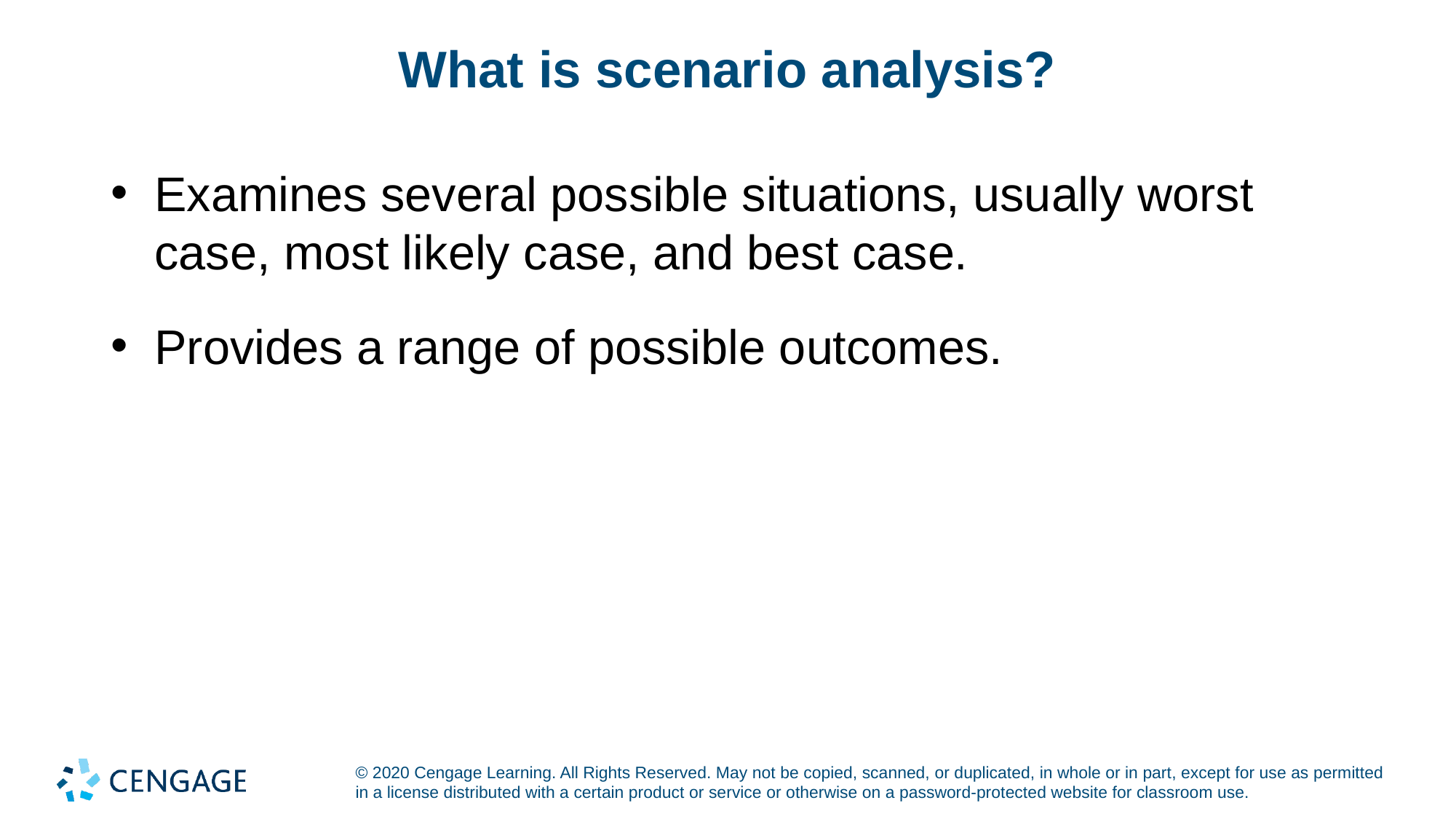

# What is scenario analysis?
Examines several possible situations, usually worst case, most likely case, and best case.
Provides a range of possible outcomes.